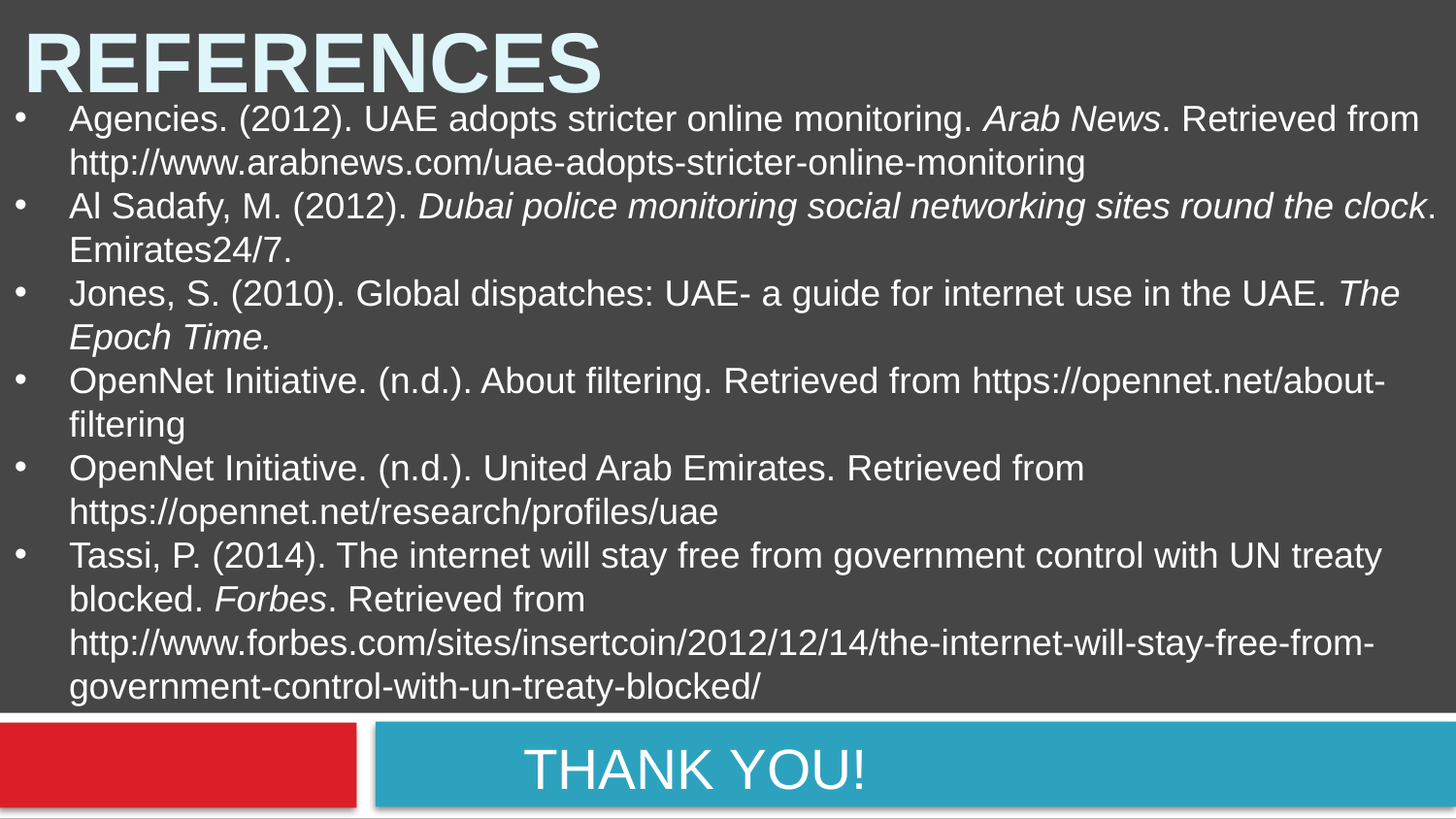

# References
Agencies. (2012). UAE adopts stricter online monitoring. Arab News. Retrieved from http://www.arabnews.com/uae-adopts-stricter-online-monitoring
Al Sadafy, M. (2012). Dubai police monitoring social networking sites round the clock. Emirates24/7.
Jones, S. (2010). Global dispatches: UAE- a guide for internet use in the UAE. The Epoch Time.
OpenNet Initiative. (n.d.). About filtering. Retrieved from https://opennet.net/about-filtering
OpenNet Initiative. (n.d.). United Arab Emirates. Retrieved from https://opennet.net/research/profiles/uae
Tassi, P. (2014). The internet will stay free from government control with UN treaty blocked. Forbes. Retrieved from http://www.forbes.com/sites/insertcoin/2012/12/14/the-internet-will-stay-free-from-government-control-with-un-treaty-blocked/
THANK YOU!